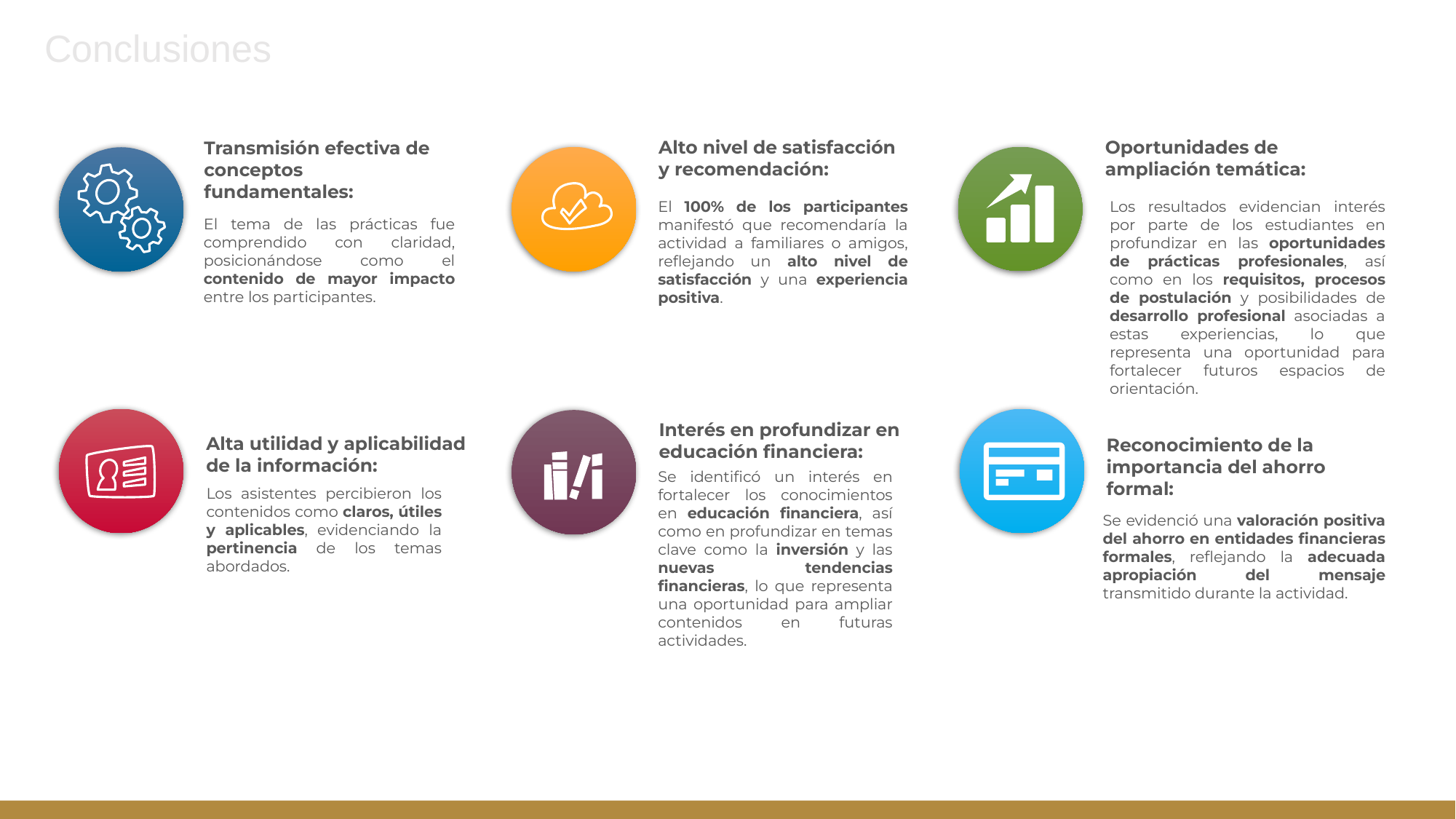

Conclusiones
Alto nivel de satisfacción y recomendación:
Oportunidades de ampliación temática:
Transmisión efectiva de conceptos fundamentales:

Los resultados evidencian interés por parte de los estudiantes en profundizar en las oportunidades de prácticas profesionales, así como en los requisitos, procesos de postulación y posibilidades de desarrollo profesional asociadas a estas experiencias, lo que representa una oportunidad para fortalecer futuros espacios de orientación.
El 100% de los participantes manifestó que recomendaría la actividad a familiares o amigos, reflejando un alto nivel de satisfacción y una experiencia positiva.
El tema de las prácticas fue comprendido con claridad, posicionándose como el contenido de mayor impacto entre los participantes.

Interés en profundizar en educación financiera:
Alta utilidad y aplicabilidad de la información:
Reconocimiento de la importancia del ahorro formal:

Se identificó un interés en fortalecer los conocimientos en educación financiera, así como en profundizar en temas clave como la inversión y las nuevas tendencias financieras, lo que representa una oportunidad para ampliar contenidos en futuras actividades.

Los asistentes percibieron los contenidos como claros, útiles y aplicables, evidenciando la pertinencia de los temas abordados.

Se evidenció una valoración positiva del ahorro en entidades financieras formales, reflejando la adecuada apropiación del mensaje transmitido durante la actividad.